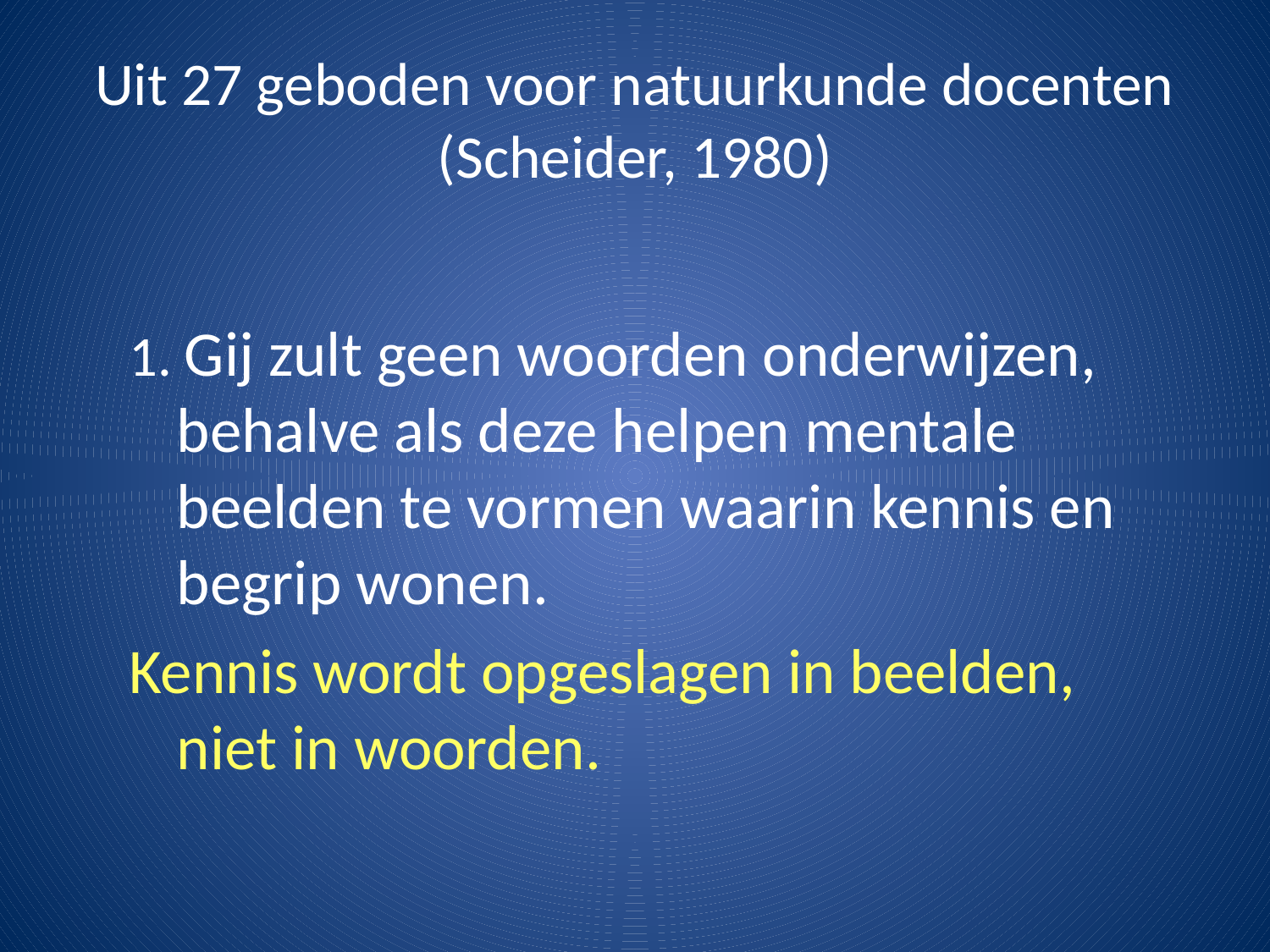

# Uit 27 geboden voor natuurkunde docenten (Scheider, 1980)
1. Gij zult geen woorden onderwijzen, behalve als deze helpen mentale beelden te vormen waarin kennis en begrip wonen.
Kennis wordt opgeslagen in beelden, niet in woorden.